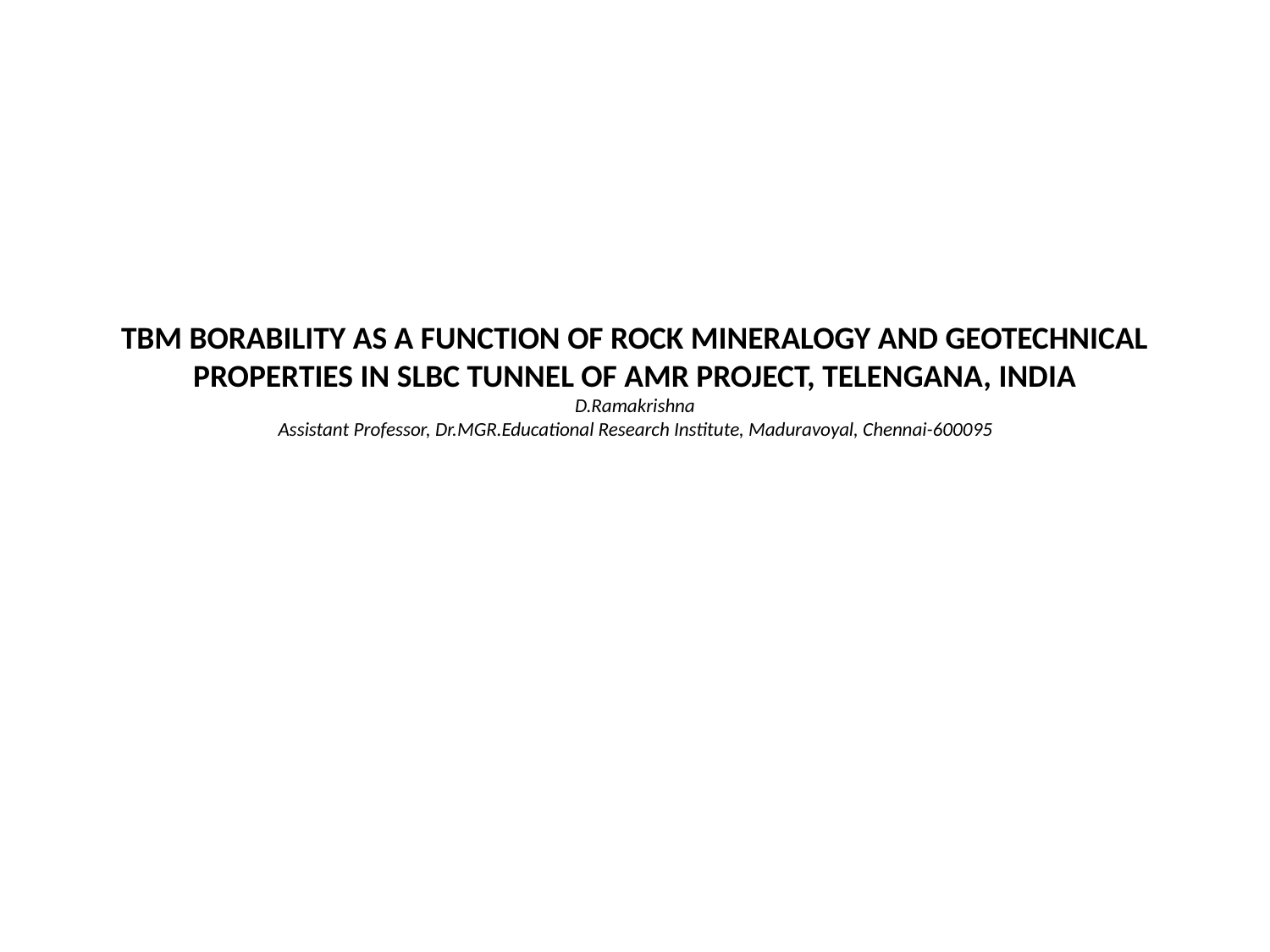

# TBM BORABILITY AS A FUNCTION OF ROCK MINERALOGY AND GEOTECHNICAL PROPERTIES IN SLBC TUNNEL OF AMR PROJECT, TELENGANA, INDIA D.Ramakrishna Assistant Professor, Dr.MGR.Educational Research Institute, Maduravoyal, Chennai-600095